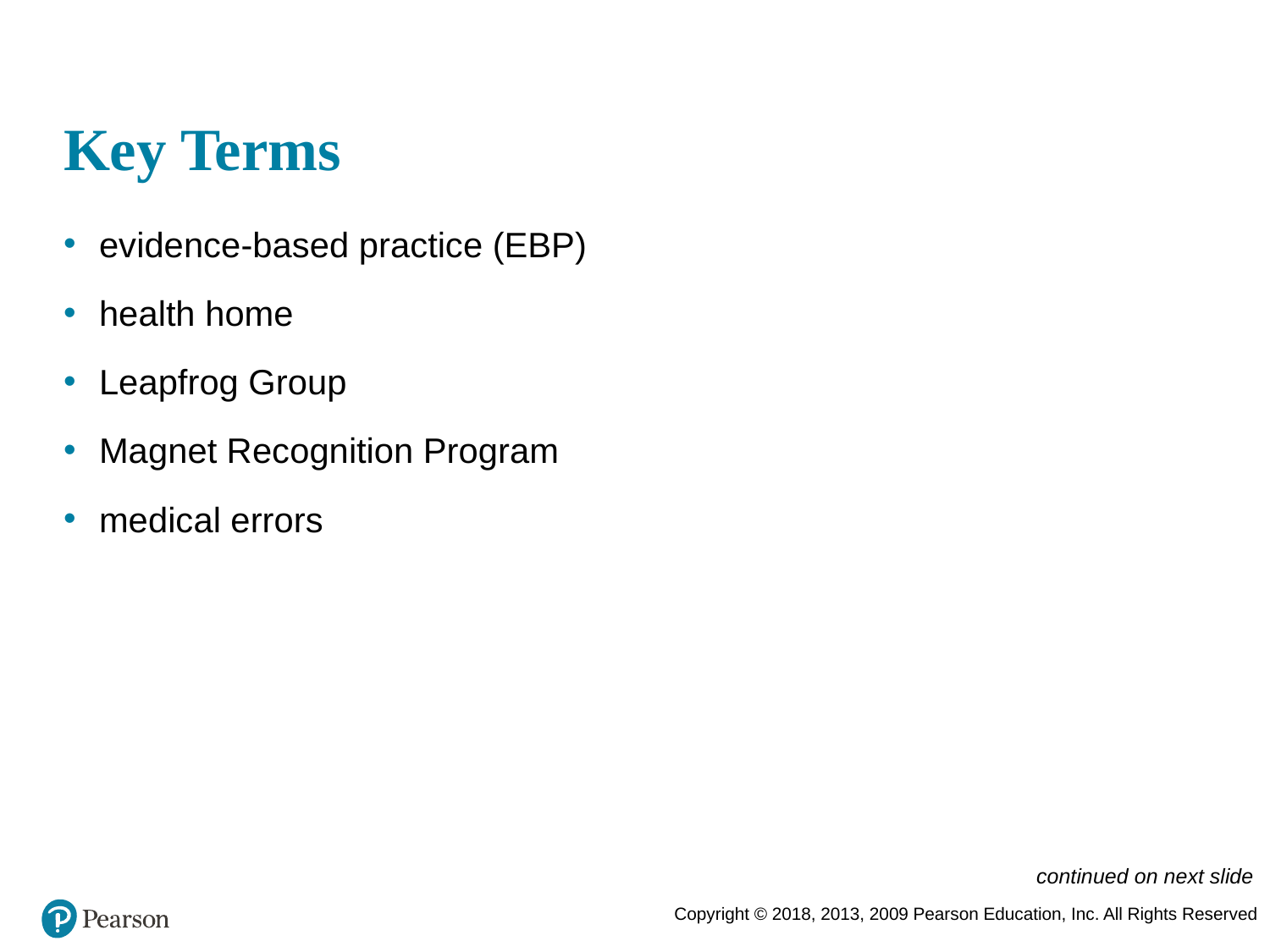

# Key Terms
evidence-based practice (EBP)
health home
Leapfrog Group
Magnet Recognition Program
medical errors
continued on next slide